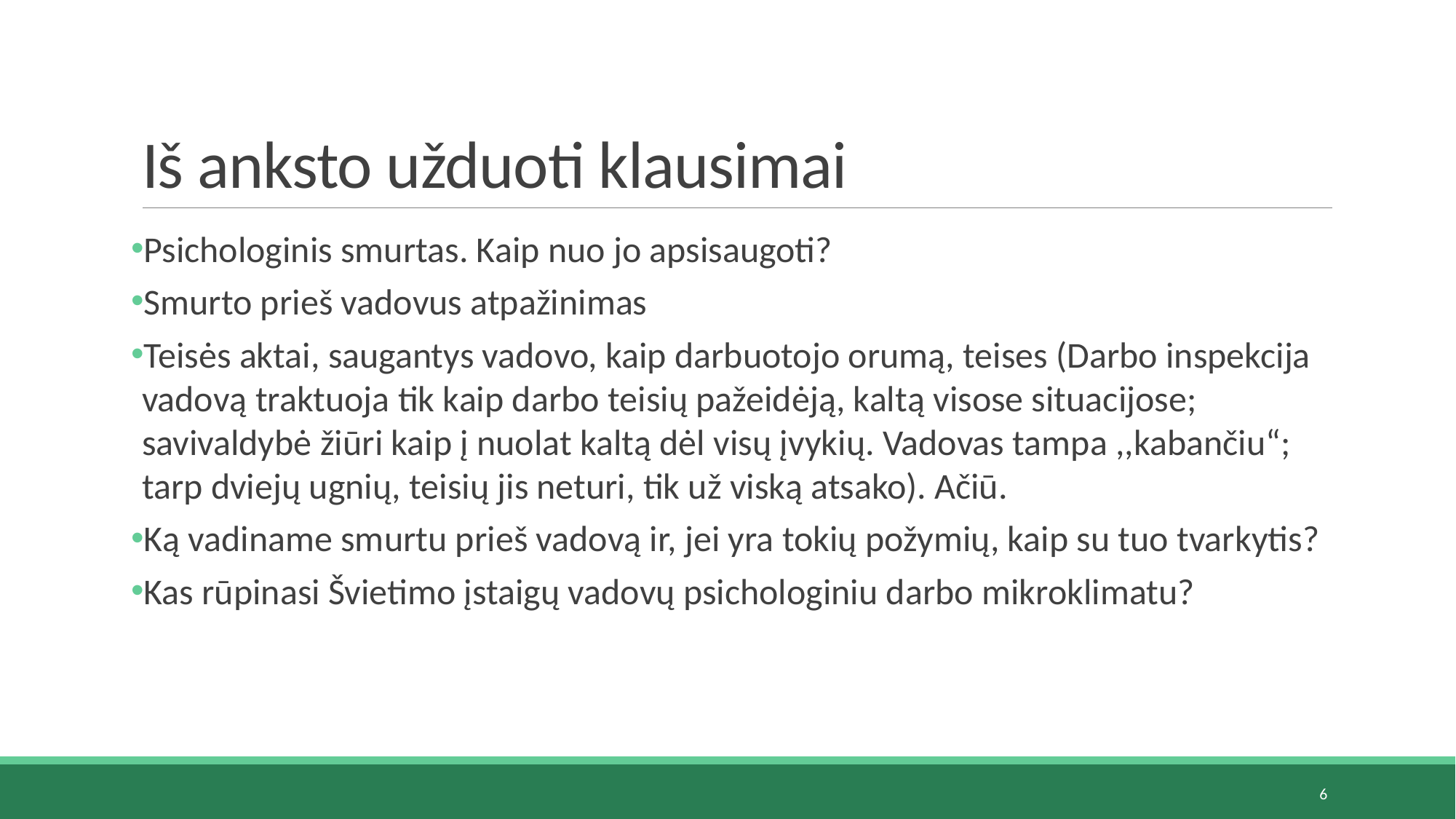

# Iš anksto užduoti klausimai
Psichologinis smurtas. Kaip nuo jo apsisaugoti?
Smurto prieš vadovus atpažinimas
Teisės aktai, saugantys vadovo, kaip darbuotojo orumą, teises (Darbo inspekcija vadovą traktuoja tik kaip darbo teisių pažeidėją, kaltą visose situacijose; savivaldybė žiūri kaip į nuolat kaltą dėl visų įvykių. Vadovas tampa ,,kabančiu“; tarp dviejų ugnių, teisių jis neturi, tik už viską atsako). Ačiū.
Ką vadiname smurtu prieš vadovą ir, jei yra tokių požymių, kaip su tuo tvarkytis?
Kas rūpinasi Švietimo įstaigų vadovų psichologiniu darbo mikroklimatu?

6